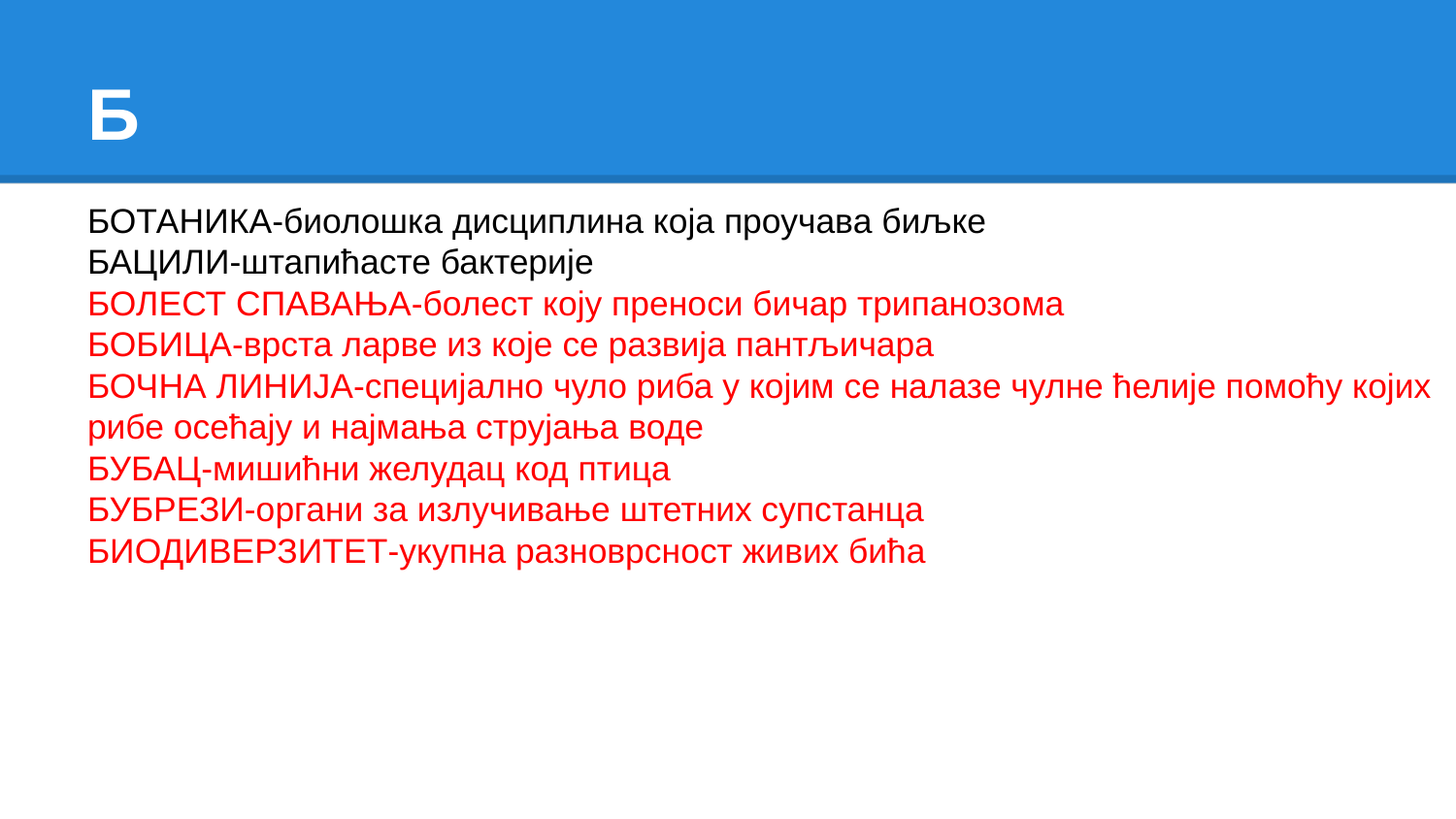

# Б
БОТАНИКА-биолошка дисциплина која проучава биљке
БАЦИЛИ-штапићасте бактерије
БОЛЕСТ СПАВАЊА-болест коју преноси бичар трипанозома
БОБИЦА-врста ларве из које се развија пантљичара
БОЧНА ЛИНИЈА-специјално чуло риба у којим се налазе чулне ћелије помоћу којих рибе осећају и најмања струјања воде
БУБАЦ-мишићни желудац код птица
БУБРЕЗИ-органи за излучивање штетних супстанца
БИОДИВЕРЗИТЕТ-укупна разноврсност живих бића